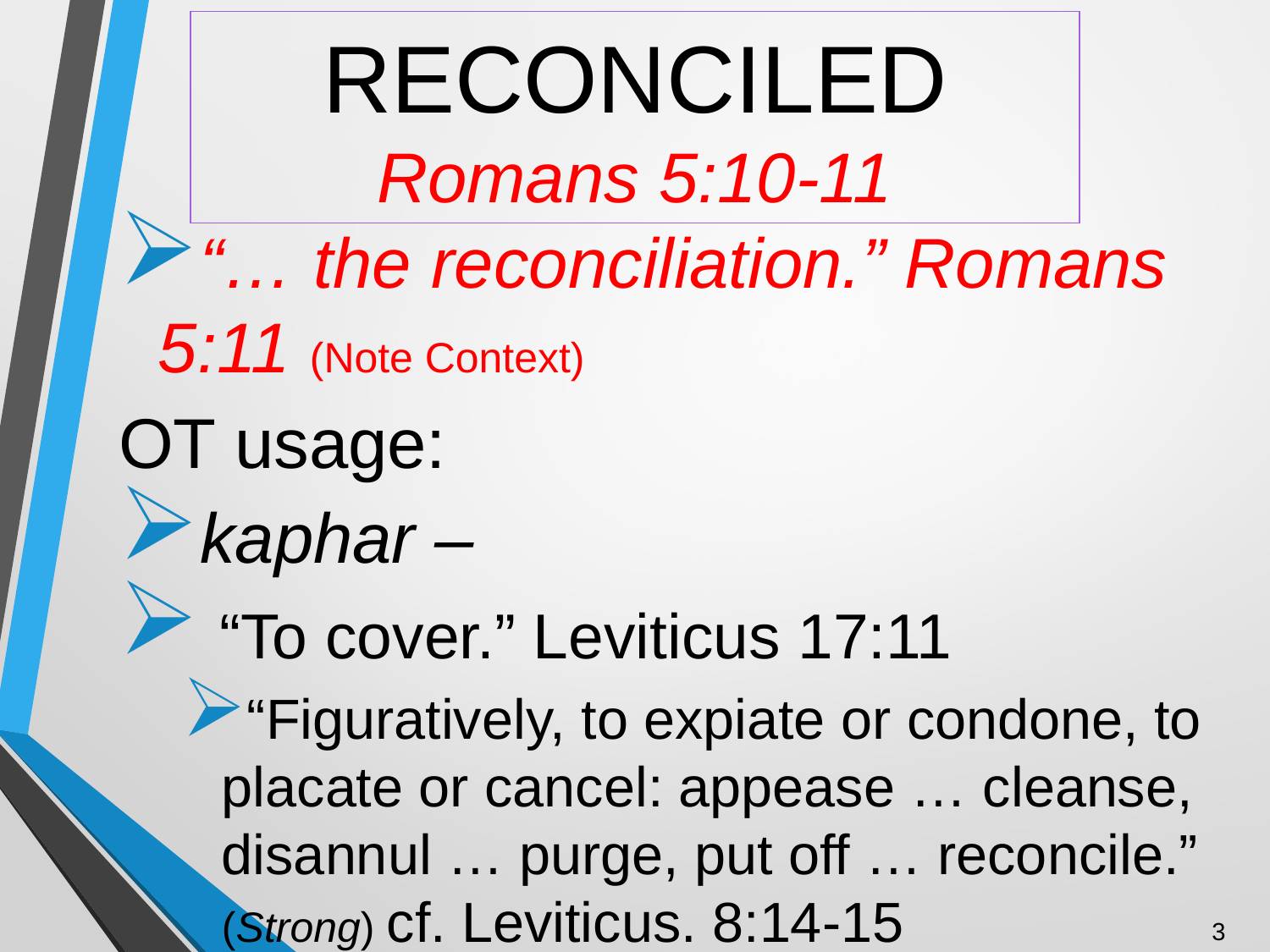

Reconciled
Romans 5:10-11
“… the reconciliation.” Romans 5:11 (Note Context)
OT usage:
kaphar –
 “To cover.” Leviticus 17:11
“Figuratively, to expiate or condone, to placate or cancel: appease … cleanse, disannul … purge, put off … reconcile.” (Strong) cf. Leviticus. 8:14-15
3